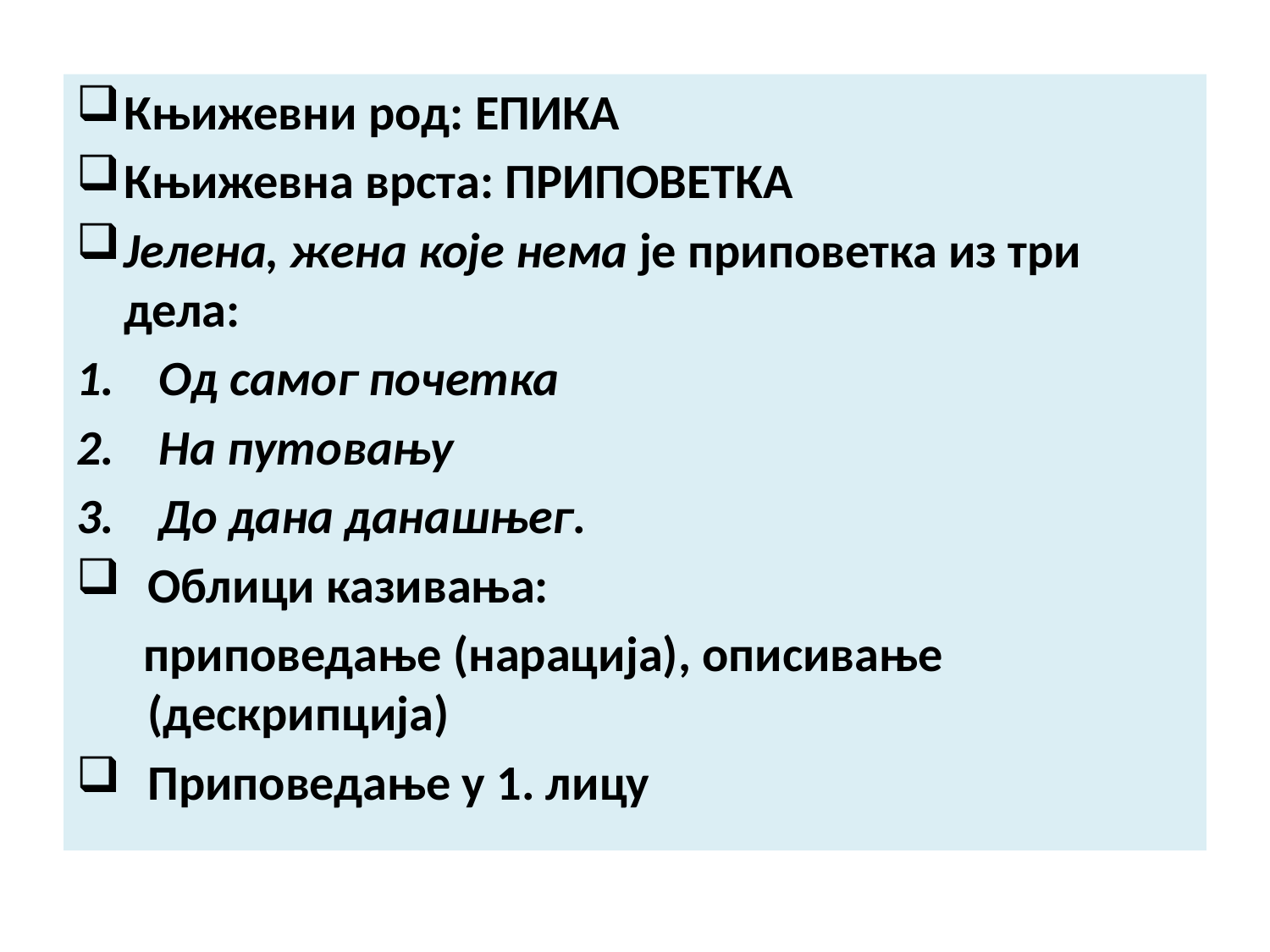

#
Књижевни род: ЕПИКА
Књижевна врста: ПРИПОВЕТКА
Јелена, жена које нема је приповетка из три дела:
 Од самог почетка
 На путовању
 До дана данашњег.
Облици казивања:
      приповедање (нарација), описивање (дескрипција)
Приповедање у 1. лицу